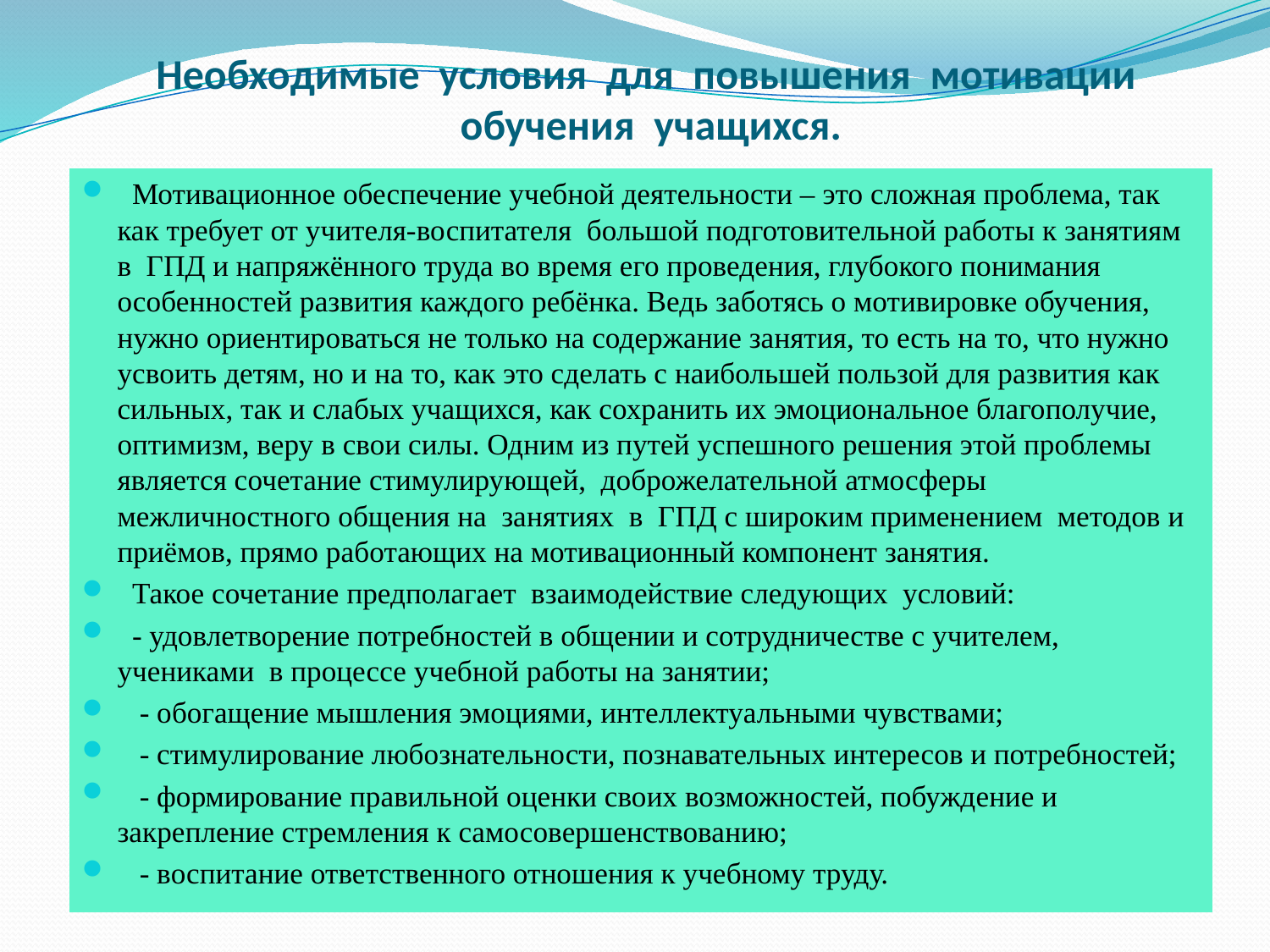

# Необходимые  условия  для  повышения  мотивации  обучения  учащихся.
  Мотивационное обеспечение учебной деятельности – это сложная проблема, так как требует от учителя-воспитателя  большой подготовительной работы к занятиям в  ГПД и напряжённого труда во время его проведения, глубокого понимания особенностей развития каждого ребёнка. Ведь заботясь о мотивировке обучения, нужно ориентироваться не только на содержание занятия, то есть на то, что нужно усвоить детям, но и на то, как это сделать с наибольшей пользой для развития как сильных, так и слабых учащихся, как сохранить их эмоциональное благополучие, оптимизм, веру в свои силы. Одним из путей успешного решения этой проблемы является сочетание стимулирующей,  доброжелательной атмосферы межличностного общения на  занятиях  в  ГПД с широким применением  методов и приёмов, прямо работающих на мотивационный компонент занятия.
  Такое сочетание предполагает  взаимодействие следующих  условий:
  - удовлетворение потребностей в общении и сотрудничестве с учителем, учениками  в процессе учебной работы на занятии;
   - обогащение мышления эмоциями, интеллектуальными чувствами;
   - стимулирование любознательности, познавательных интересов и потребностей;
   - формирование правильной оценки своих возможностей, побуждение и закрепление стремления к самосовершенствованию;
   - воспитание ответственного отношения к учебному труду.